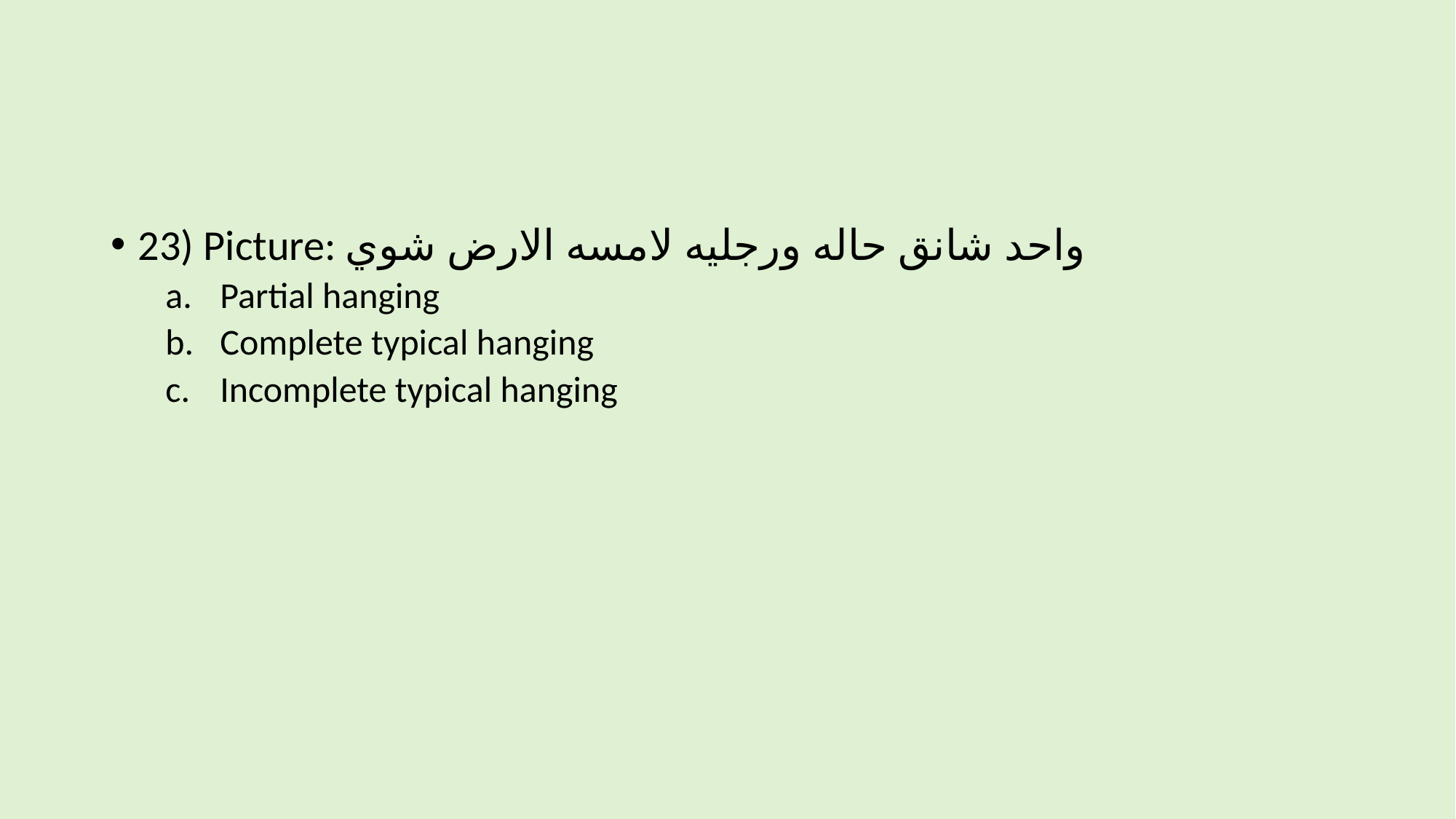

#
23) Picture: واحد شانق حاله ورجليه لامسه الارض شوي
Partial hanging
Complete typical hanging
Incomplete typical hanging